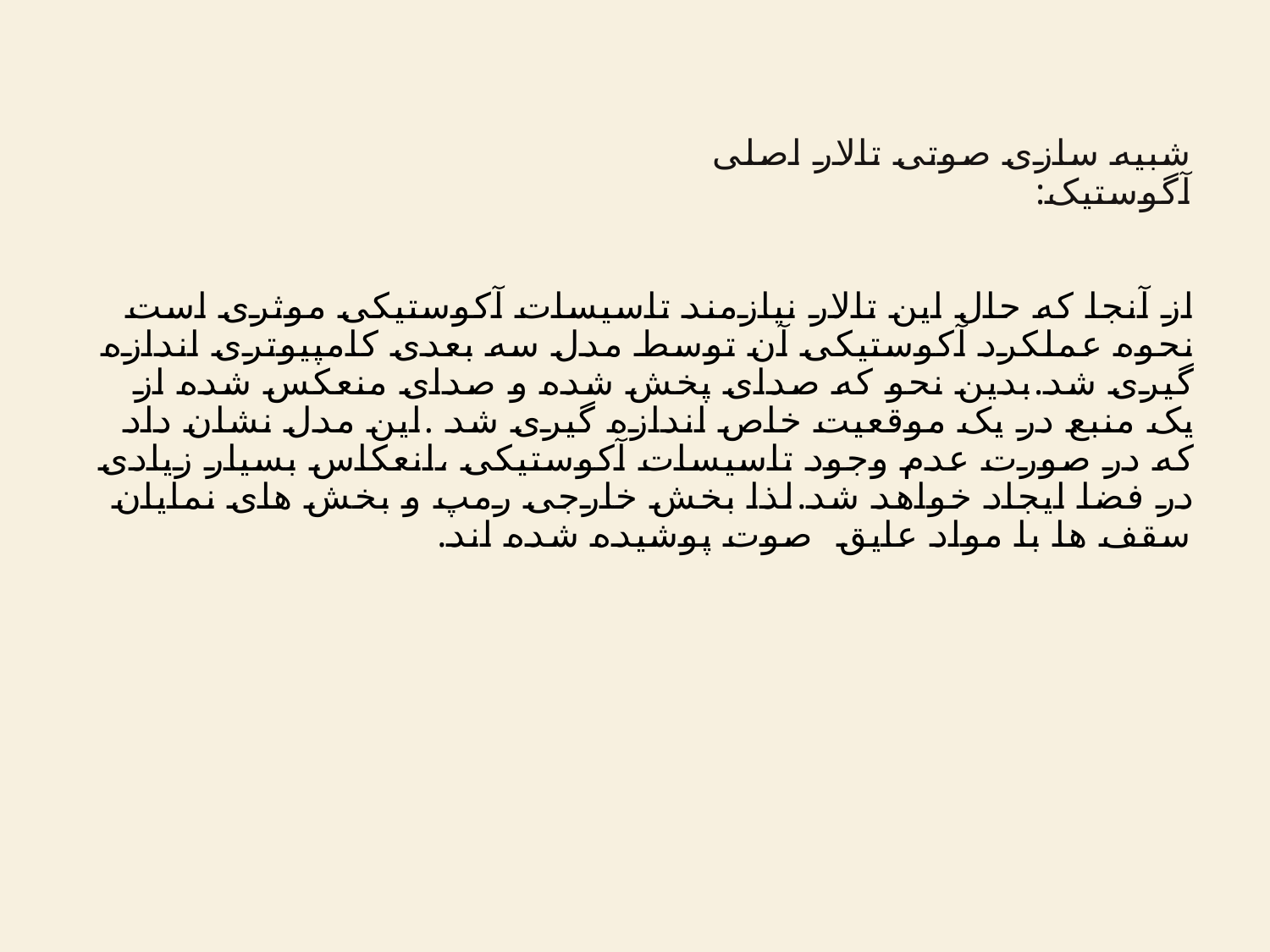

# شبیه سازی صوتی تالار اصلی آگوستیک: از آنجا که حال این تالار نیازمند تاسیسات آکوستیکی موثری است نحوه عملکرد آکوستیکی آن توسط مدل سه بعدی کامپیوتری اندازه گیری شد.بدین نحو که صدای پخش شده و صدای منعکس شده از یک منبع در یک موقعیت خاص اندازه گیری شد .این مدل نشان داد که در صورت عدم وجود تاسیسات آکوستیکی ،انعکاس بسیار زیادی در فضا ایجاد خواهد شد.لذا بخش خارجی رمپ و بخش های نمایان سقف ها با مواد عایق  صوت پوشیده شده اند.